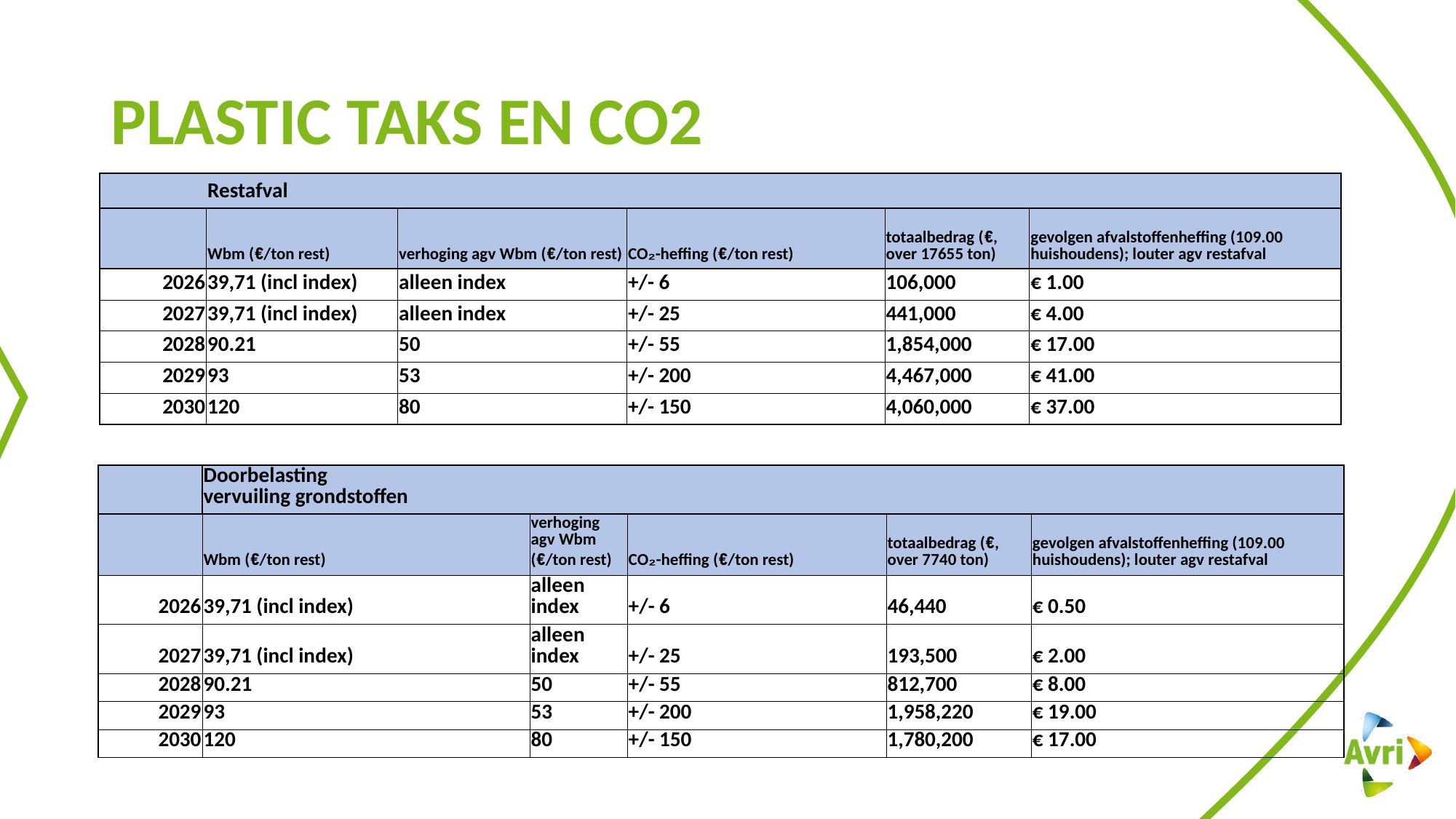

# PLASTIC TAKS EN CO2
|  | Restafval |  |  |  |  |
| --- | --- | --- | --- | --- | --- |
|  | Wbm (€/ton rest) | verhoging agv Wbm (€/ton rest) | CO₂-heffing (€/ton rest) | totaalbedrag (€, over 17655 ton) | gevolgen afvalstoffenheffing (109.00 huishoudens); louter agv restafval |
| 2026 | 39,71 (incl index) | alleen index | +/- 6 | 106,000 | € 1.00 |
| 2027 | 39,71 (incl index) | alleen index | +/- 25 | 441,000 | € 4.00 |
| 2028 | 90.21 | 50 | +/- 55 | 1,854,000 | € 17.00 |
| 2029 | 93 | 53 | +/- 200 | 4,467,000 | € 41.00 |
| 2030 | 120 | 80 | +/- 150 | 4,060,000 | € 37.00 |
|  | Doorbelasting vervuiling grondstoffen |  |  |  |  |
| --- | --- | --- | --- | --- | --- |
|  | Wbm (€/ton rest) | verhoging agv Wbm (€/ton rest) | CO₂-heffing (€/ton rest) | totaalbedrag (€, over 7740 ton) | gevolgen afvalstoffenheffing (109.00 huishoudens); louter agv restafval |
| 2026 | 39,71 (incl index) | alleen index | +/- 6 | 46,440 | € 0.50 |
| 2027 | 39,71 (incl index) | alleen index | +/- 25 | 193,500 | € 2.00 |
| 2028 | 90.21 | 50 | +/- 55 | 812,700 | € 8.00 |
| 2029 | 93 | 53 | +/- 200 | 1,958,220 | € 19.00 |
| 2030 | 120 | 80 | +/- 150 | 1,780,200 | € 17.00 |